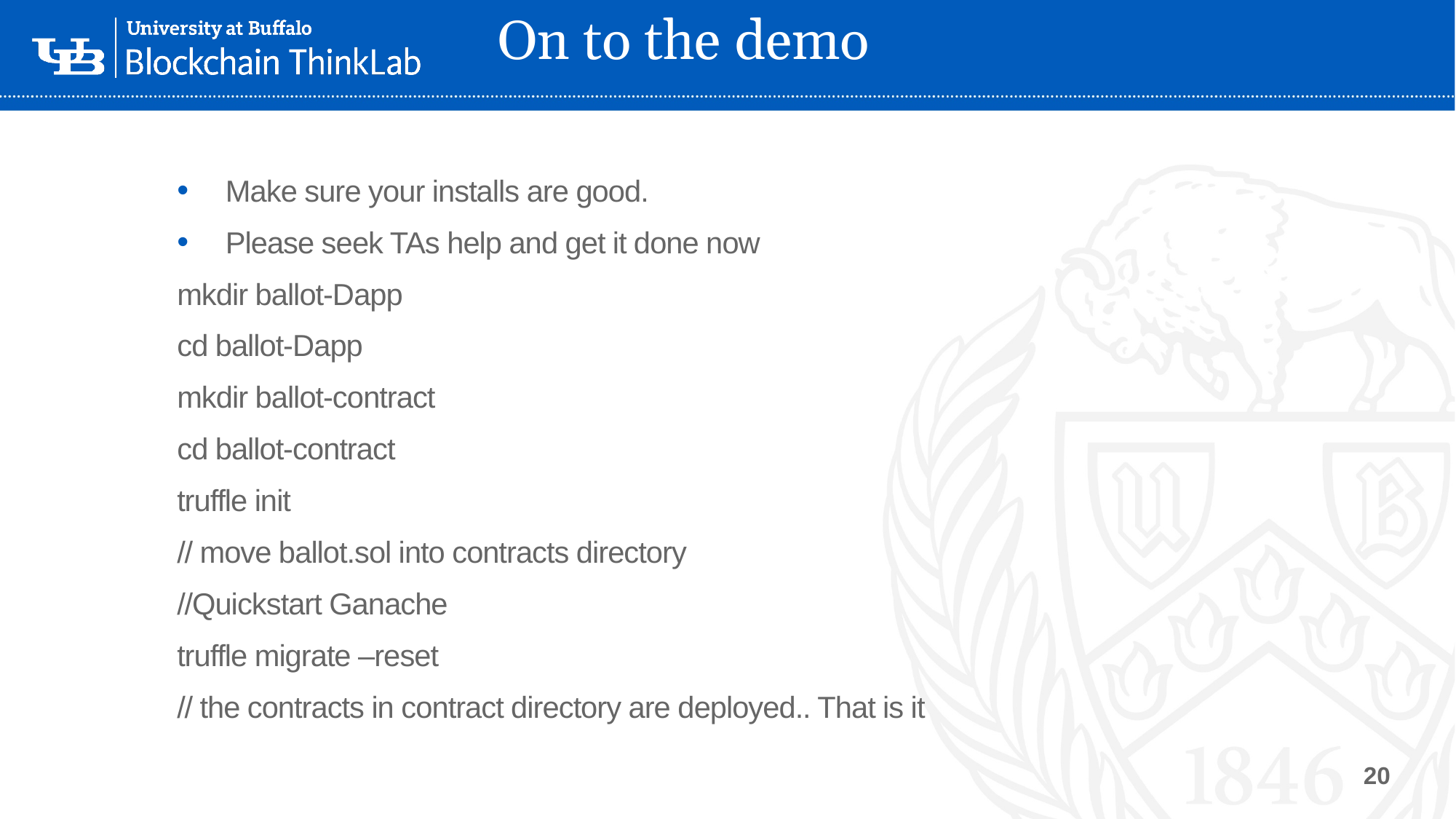

Copyright, Manning Blockchain in Action, 2020
20
# On to the demo
Make sure your installs are good.
Please seek TAs help and get it done now
mkdir ballot-Dapp
cd ballot-Dapp
mkdir ballot-contract
cd ballot-contract
truffle init
// move ballot.sol into contracts directory
//Quickstart Ganache
truffle migrate –reset
// the contracts in contract directory are deployed.. That is it